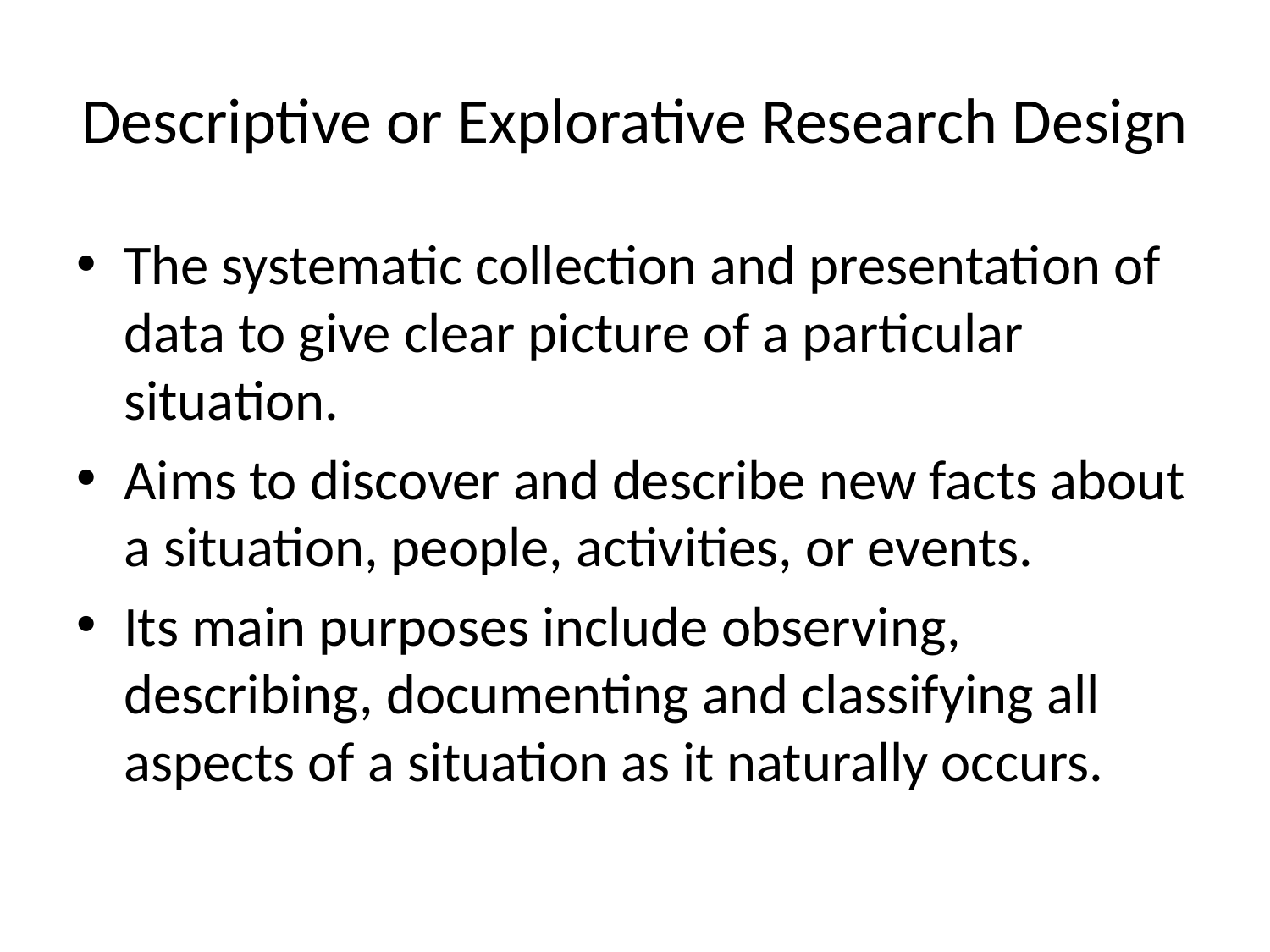

# Descriptive or Explorative Research Design
The systematic collection and presentation of data to give clear picture of a particular situation.
Aims to discover and describe new facts about a situation, people, activities, or events.
Its main purposes include observing, describing, documenting and classifying all aspects of a situation as it naturally occurs.